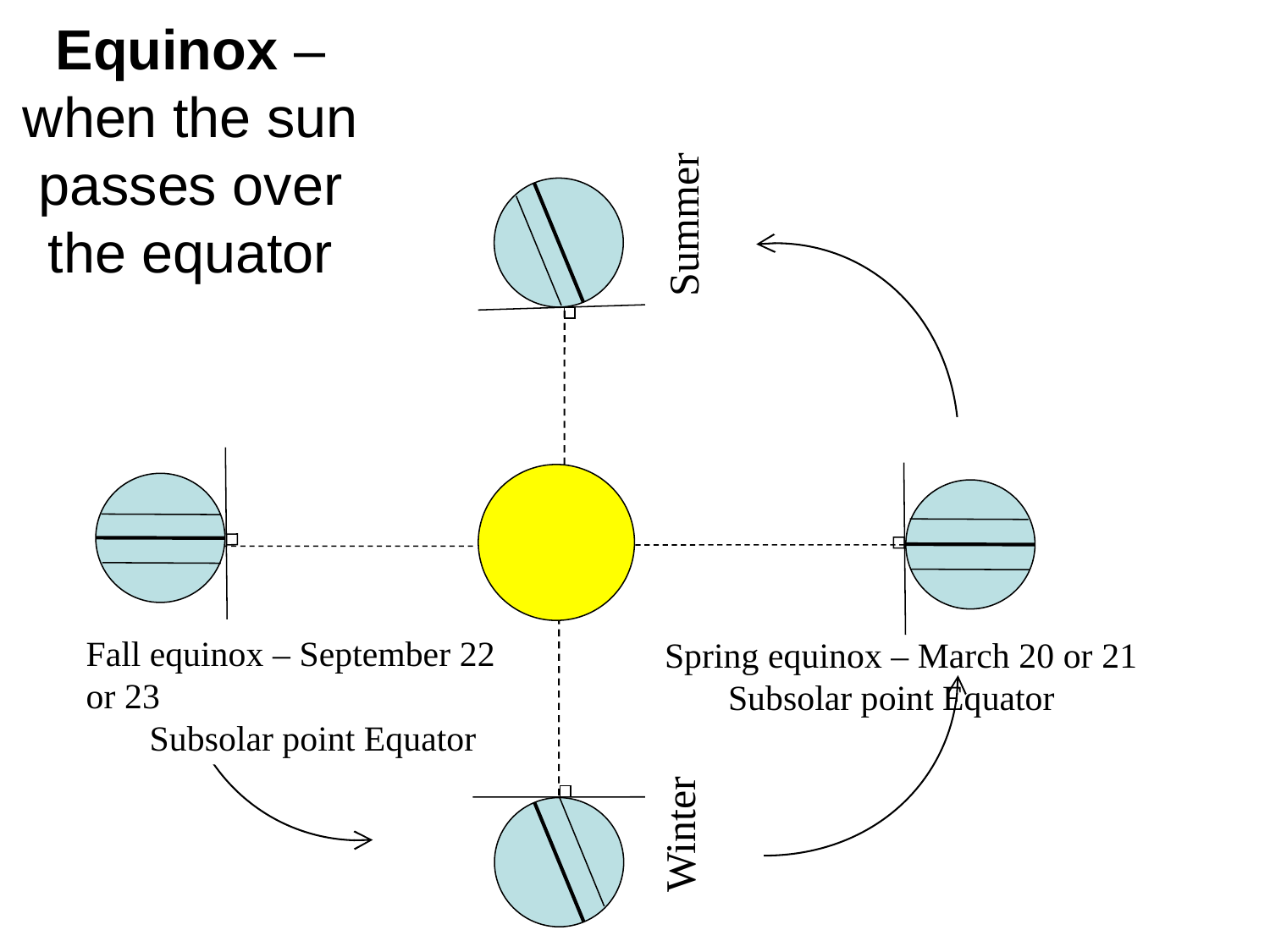

# Equinox – when the sun passes over the equator

Summer

Fall equinox – September 22 or 23
Subsolar point Equator
Spring equinox – March 20 or 21
Subsolar point Equator

Winter